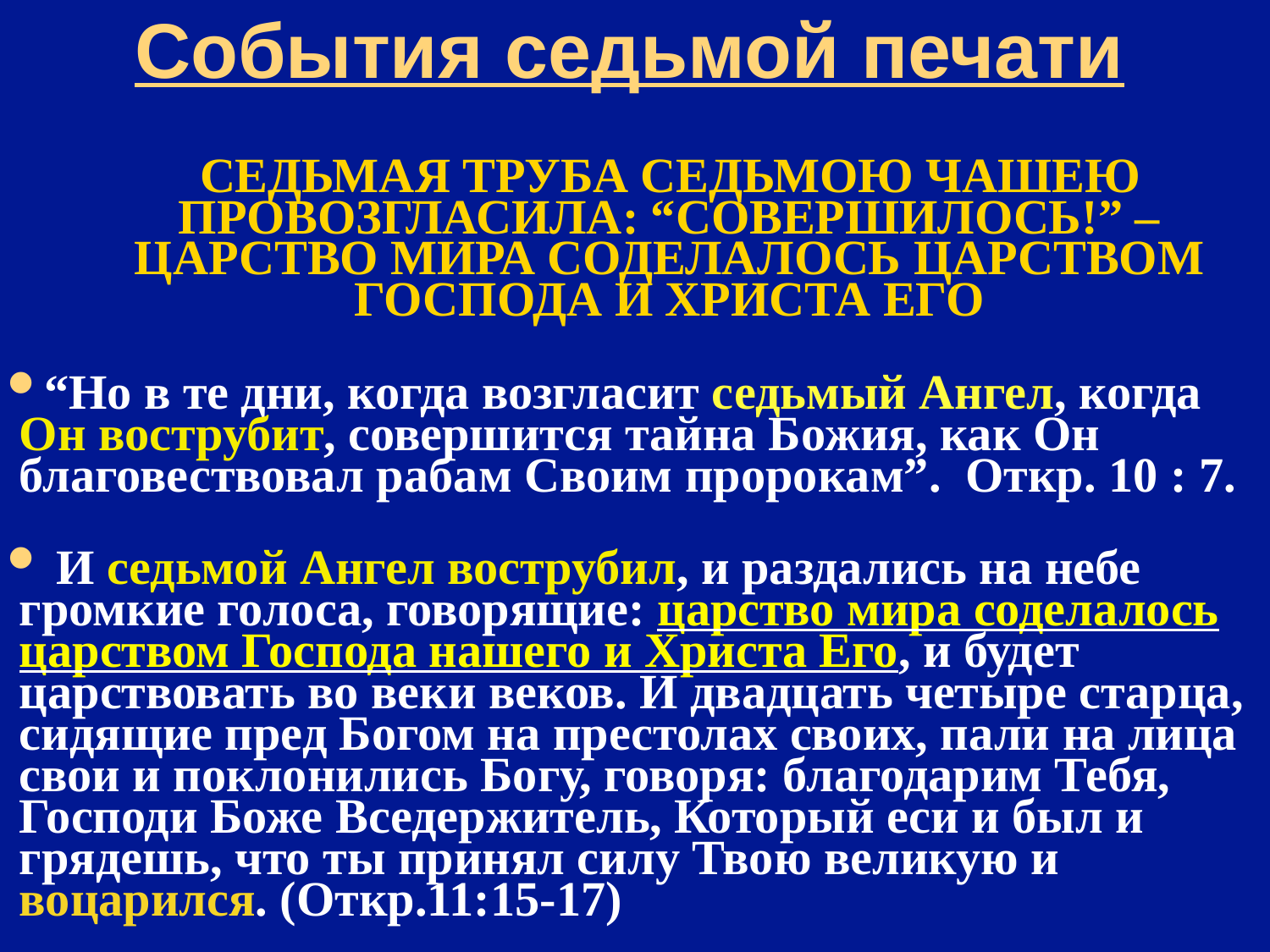

# События седьмой печати
    СЕДЬМАЯ ТРУБА СЕДЬМОЮ ЧАШЕЮ ПРОВОЗГЛАСИЛА: “СОВЕРШИЛОСЬ!” – ЦАРСТВО МИРА СОДЕЛАЛОСЬ ЦАРСТВОМ ГОСПОДА И ХРИСТА ЕГО
“Но в те дни, когда возгласит седьмый Ангел, когда Он вострубит, совершится тайна Божия, как Он благовествовал рабам Своим пророкам”.  Откр. 10 : 7.
 И седьмой Ангел вострубил, и раздались на небе громкие голоса, говорящие: царство мира соделалось царством Господа нашего и Христа Его, и будет царствовать во веки веков. И двадцать четыре старца, сидящие пред Богом на престолах своих, пали на лица свои и поклонились Богу, говоря: благодарим Тебя, Господи Боже Вседержитель, Который еси и был и грядешь, что ты принял силу Твою великую и воцарился. (Откр.11:15-17)